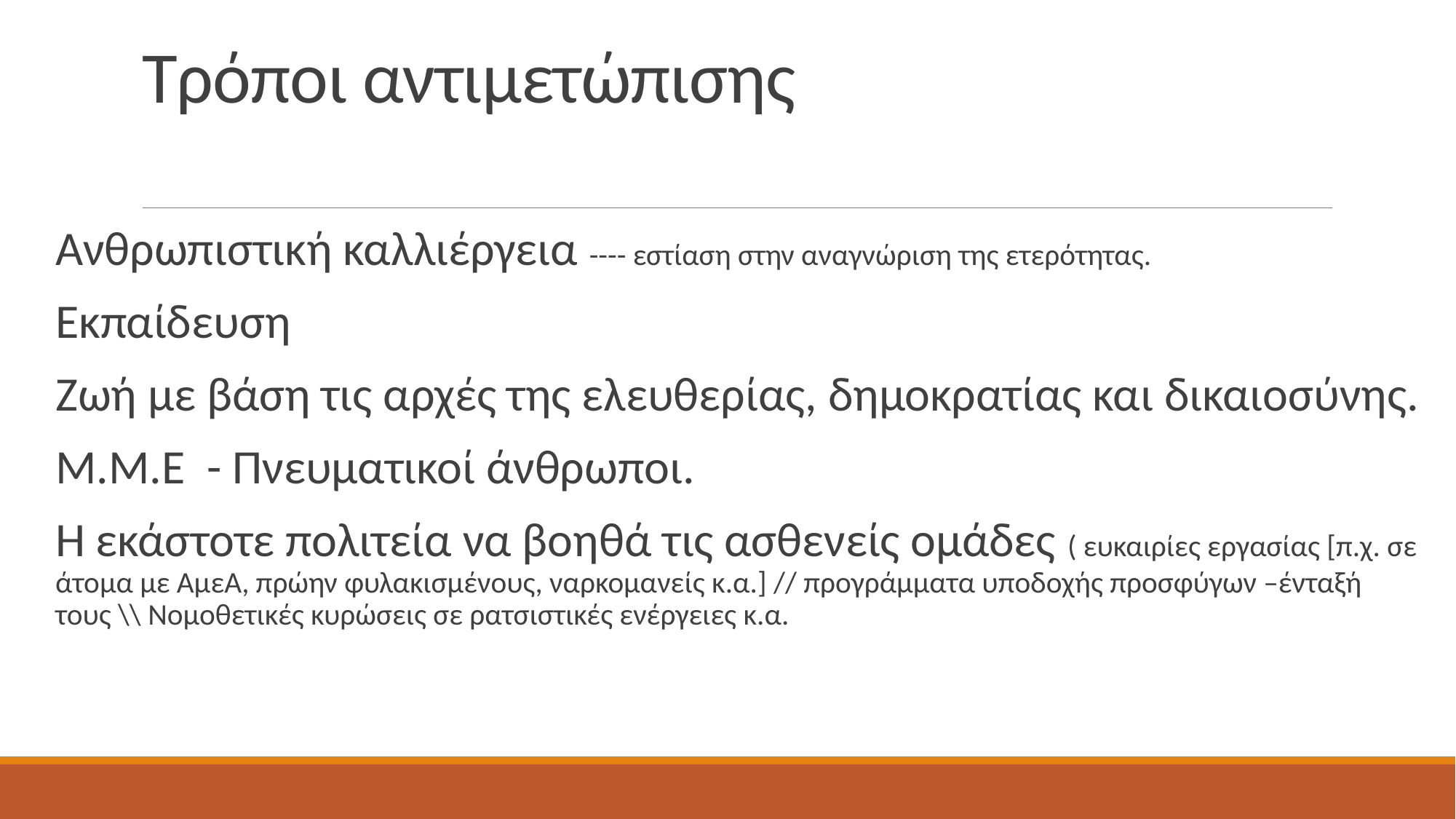

# Τρόποι αντιμετώπισης
Ανθρωπιστική καλλιέργεια ---- εστίαση στην αναγνώριση της ετερότητας.
Εκπαίδευση
Ζωή με βάση τις αρχές της ελευθερίας, δημοκρατίας και δικαιοσύνης.
Μ.Μ.Ε  - Πνευματικοί άνθρωποι.
Η εκάστοτε πολιτεία να βοηθά τις ασθενείς ομάδες ( ευκαιρίες εργασίας [π.χ. σε άτομα με ΑμεΑ, πρώην φυλακισμένους, ναρκομανείς κ.α.] // προγράμματα υποδοχής προσφύγων –ένταξή τους \\ Νομοθετικές κυρώσεις σε ρατσιστικές ενέργειες κ.α.